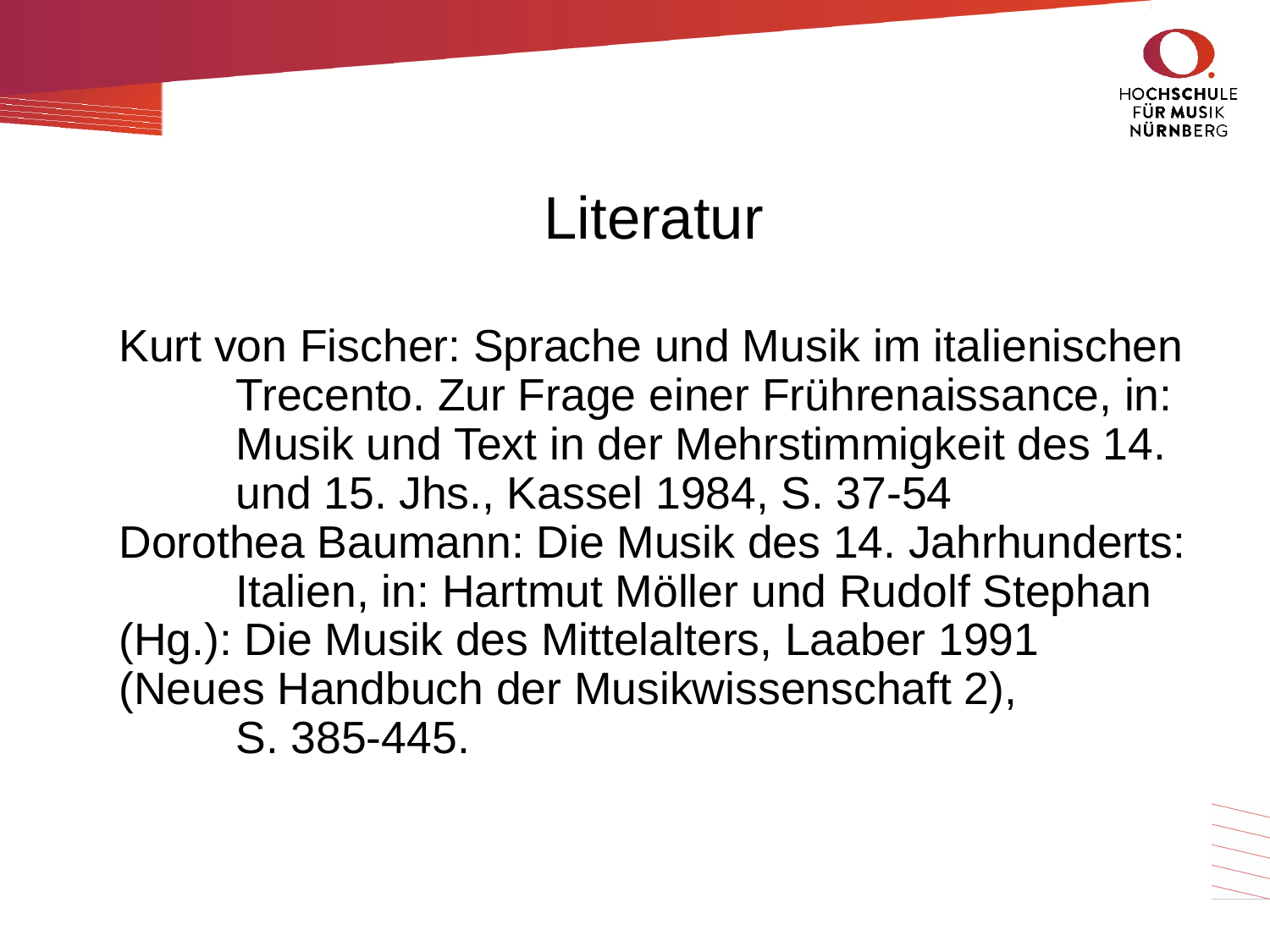

# Literatur
Kurt von Fischer: Sprache und Musik im italienischen 	Trecento. Zur Frage einer Frührenaissance, in: 	Musik und Text in der Mehrstimmigkeit des 14. 	und 15. Jhs., Kassel 1984, S. 37-54
Dorothea Baumann: Die Musik des 14. Jahrhunderts: 	Italien, in: Hartmut Möller und Rudolf Stephan 	(Hg.): Die Musik des Mittelalters, Laaber 1991 	(Neues Handbuch der Musikwissenschaft 2),
	S. 385-445.